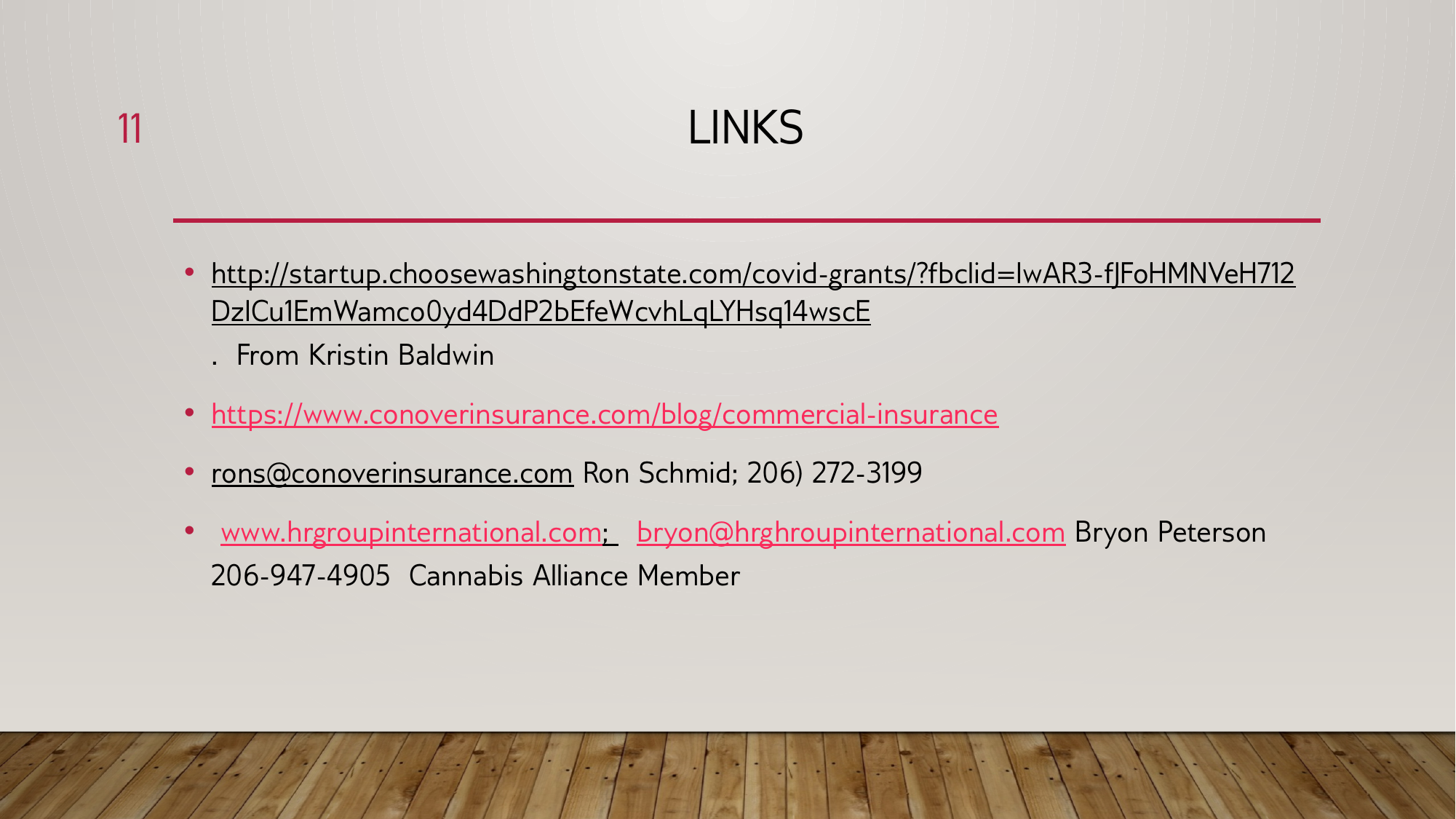

11
# LINKS
http://startup.choosewashingtonstate.com/covid-grants/?fbclid=IwAR3-fJFoHMNVeH712DzICu1EmWamco0yd4DdP2bEfeWcvhLqLYHsq14wscE.  From Kristin Baldwin
https://www.conoverinsurance.com/blog/commercial-insurance
rons@conoverinsurance.com Ron Schmid; 206) 272-3199
 www.hrgroupinternational.com;   bryon@hrghroupinternational.com Bryon Peterson 206-947-4905  Cannabis Alliance Member